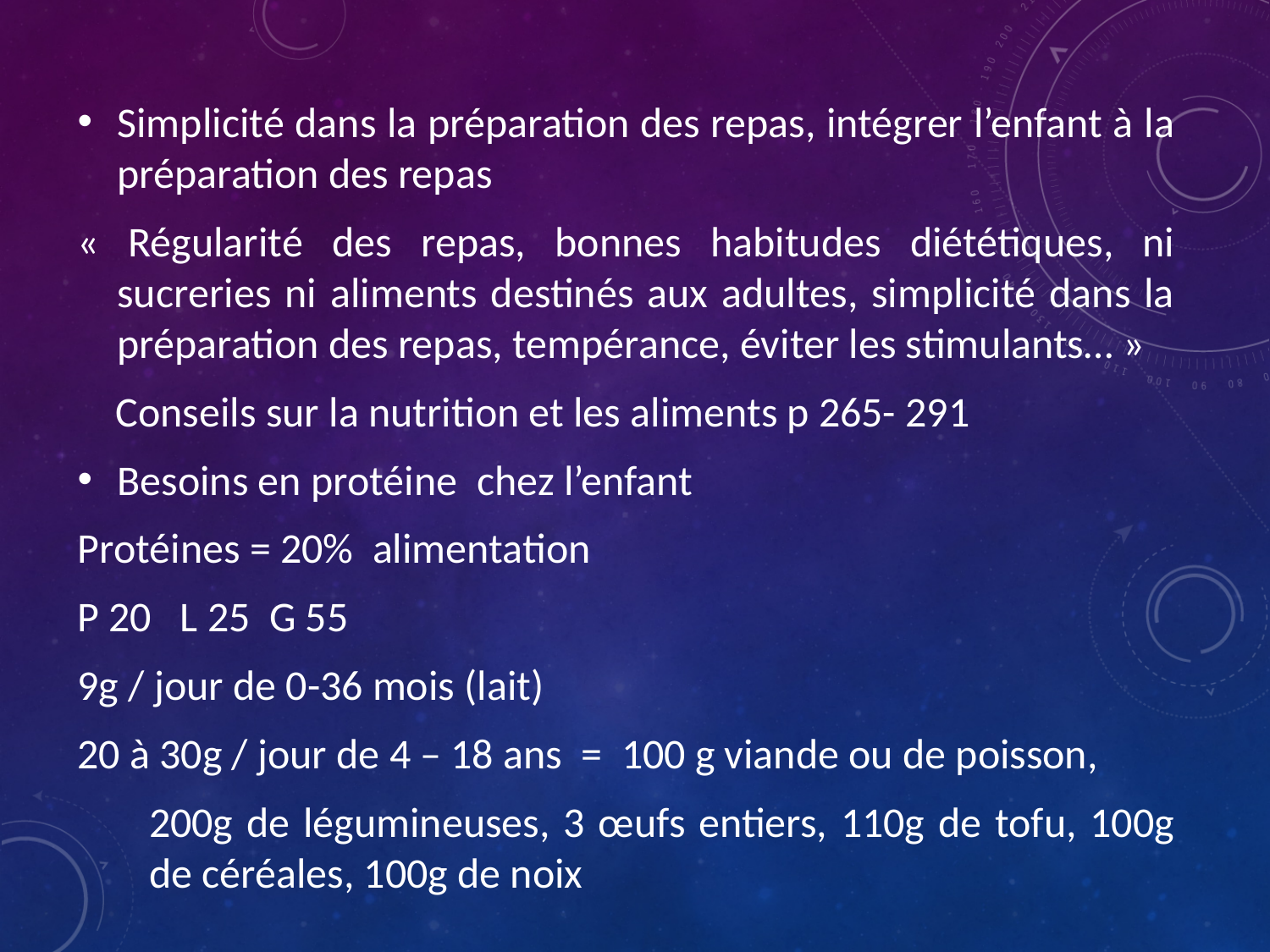

Simplicité dans la préparation des repas, intégrer l’enfant à la préparation des repas
« Régularité des repas, bonnes habitudes diététiques, ni sucreries ni aliments destinés aux adultes, simplicité dans la préparation des repas, tempérance, éviter les stimulants… »
    Conseils sur la nutrition et les aliments p 265- 291
Besoins en protéine  chez l’enfant
Protéines = 20%  alimentation
P 20   L 25  G 55
9g / jour de 0-36 mois (lait)
20 à 30g / jour de 4 – 18 ans  =  100 g viande ou de poisson,
	200g de légumineuses, 3 œufs entiers, 110g de tofu, 100g de céréales, 100g de noix